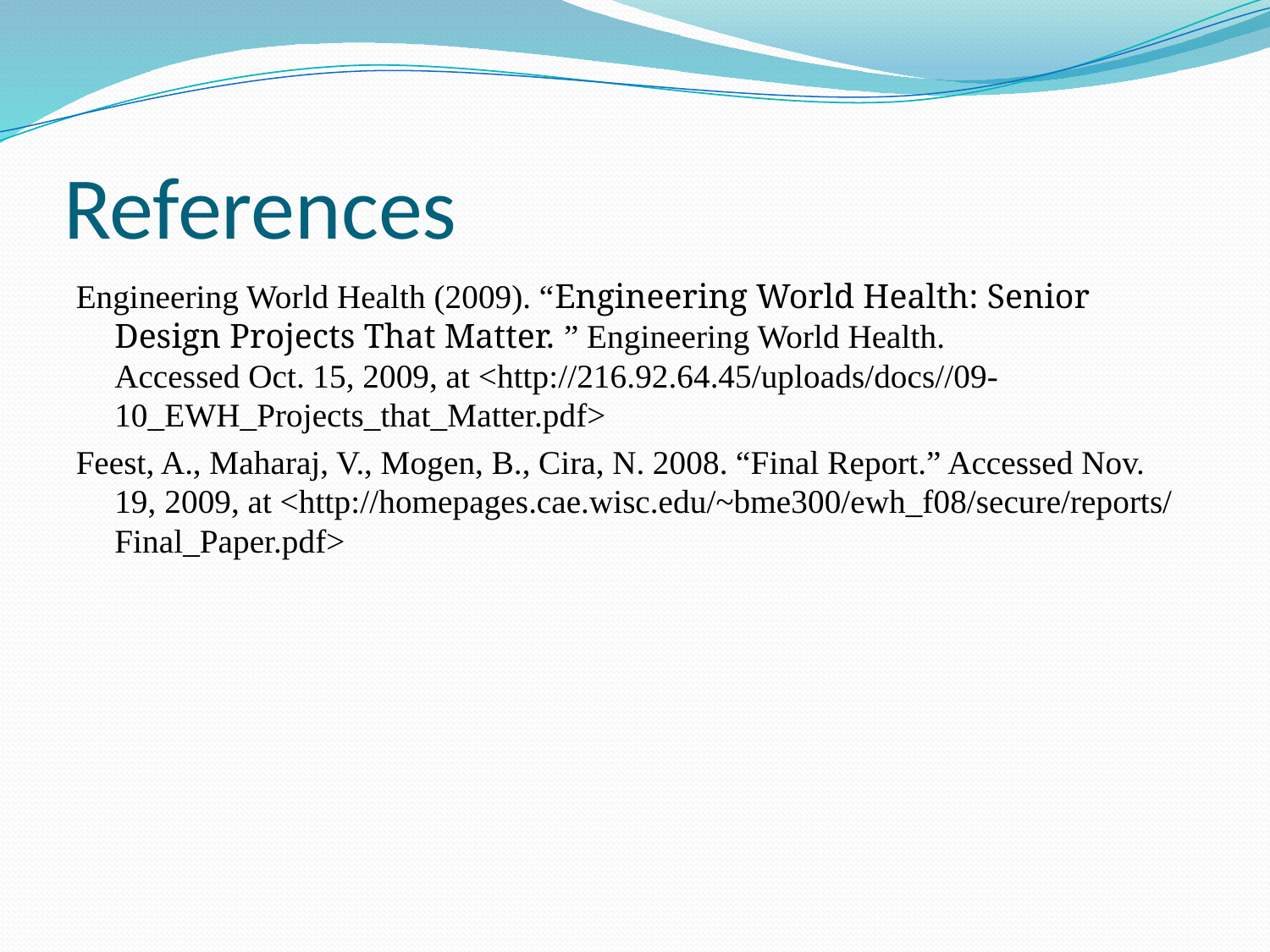

# References
Engineering World Health (2009). “Engineering World Health: Senior Design Projects That Matter. ” Engineering World Health.
Accessed Oct. 15, 2009, at <http://216.92.64.45/uploads/docs//09-10_EWH_Projects_that_Matter.pdf>
Feest, A., Maharaj, V., Mogen, B., Cira, N. 2008. “Final Report.” Accessed Nov. 19, 2009, at <http://homepages.cae.wisc.edu/~bme300/ewh_f08/secure/reports/ Final_Paper.pdf>